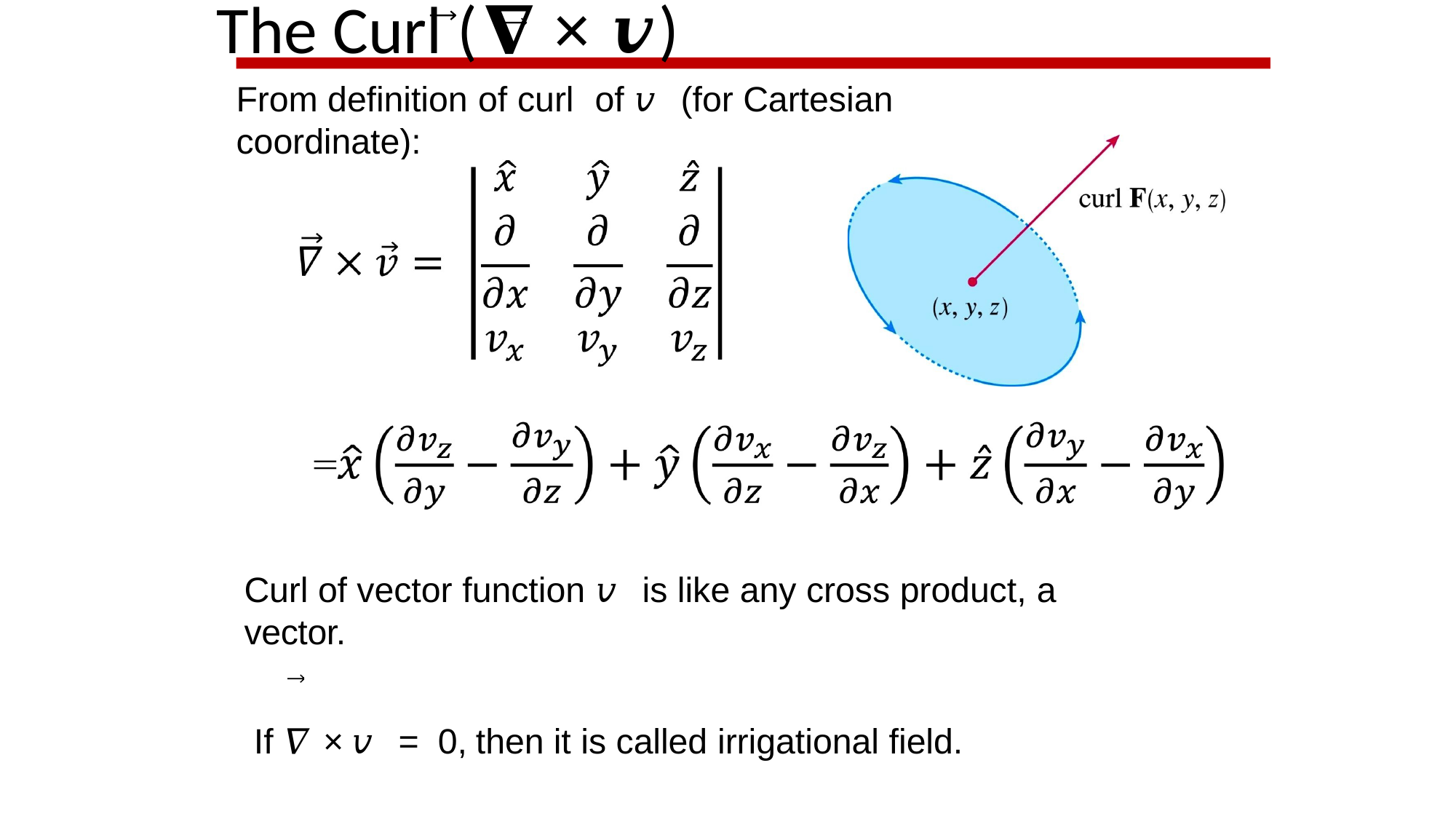

# The Curl (𝛁 × 𝒗)

From definition of curl	of 𝑣 (for Cartesian coordinate):

Curl of vector function 𝑣 is like any cross product, a vector.

If 𝛻 × 𝑣 = 0, then it is called irrigational field.